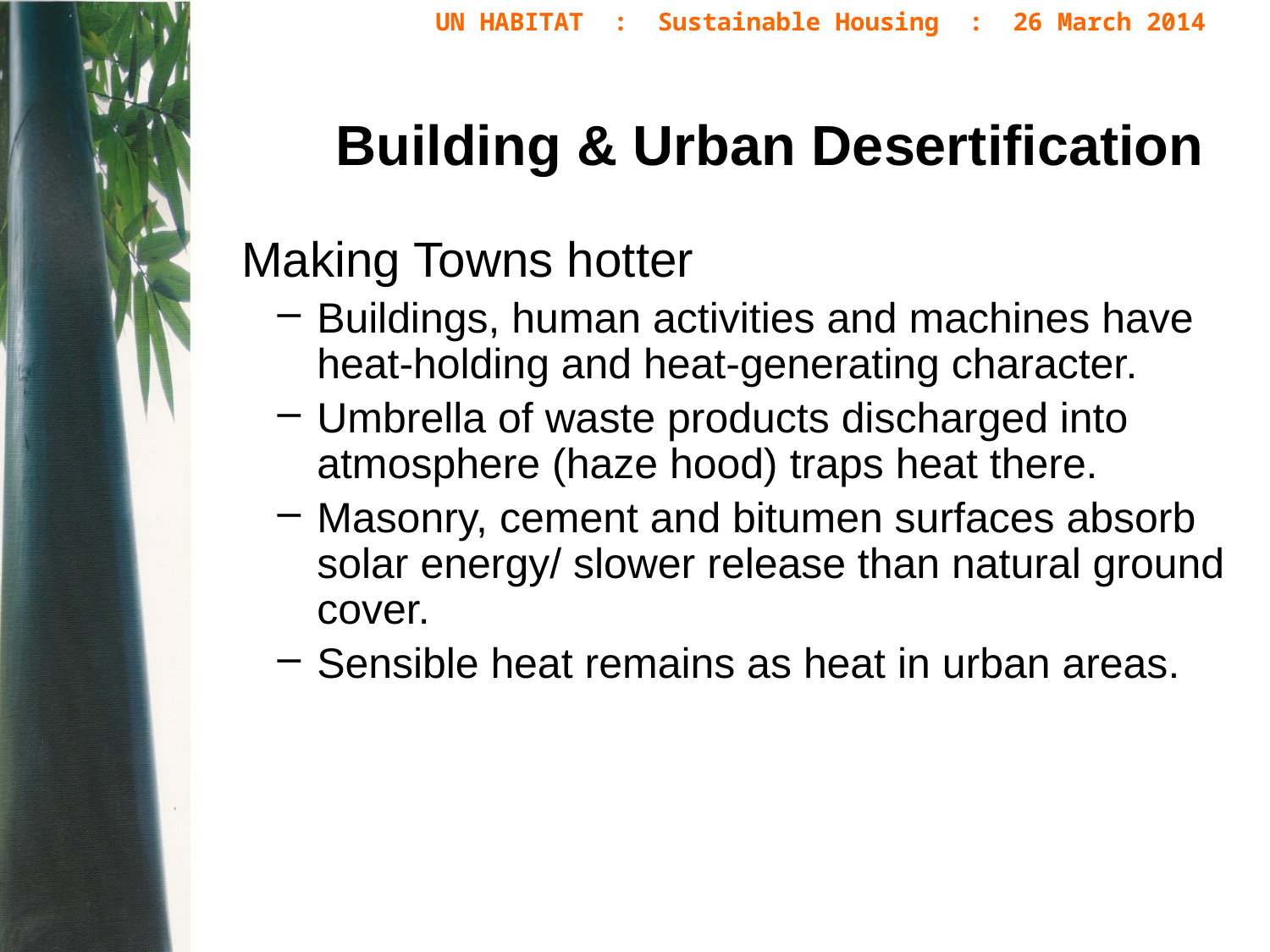

# Building & Urban Desertification
  Making Towns hotter
Buildings, human activities and machines have heat-holding and heat-generating character.
Umbrella of waste products discharged into atmosphere (haze hood) traps heat there.
Masonry, cement and bitumen surfaces absorb solar energy/ slower release than natural ground cover.
Sensible heat remains as heat in urban areas.